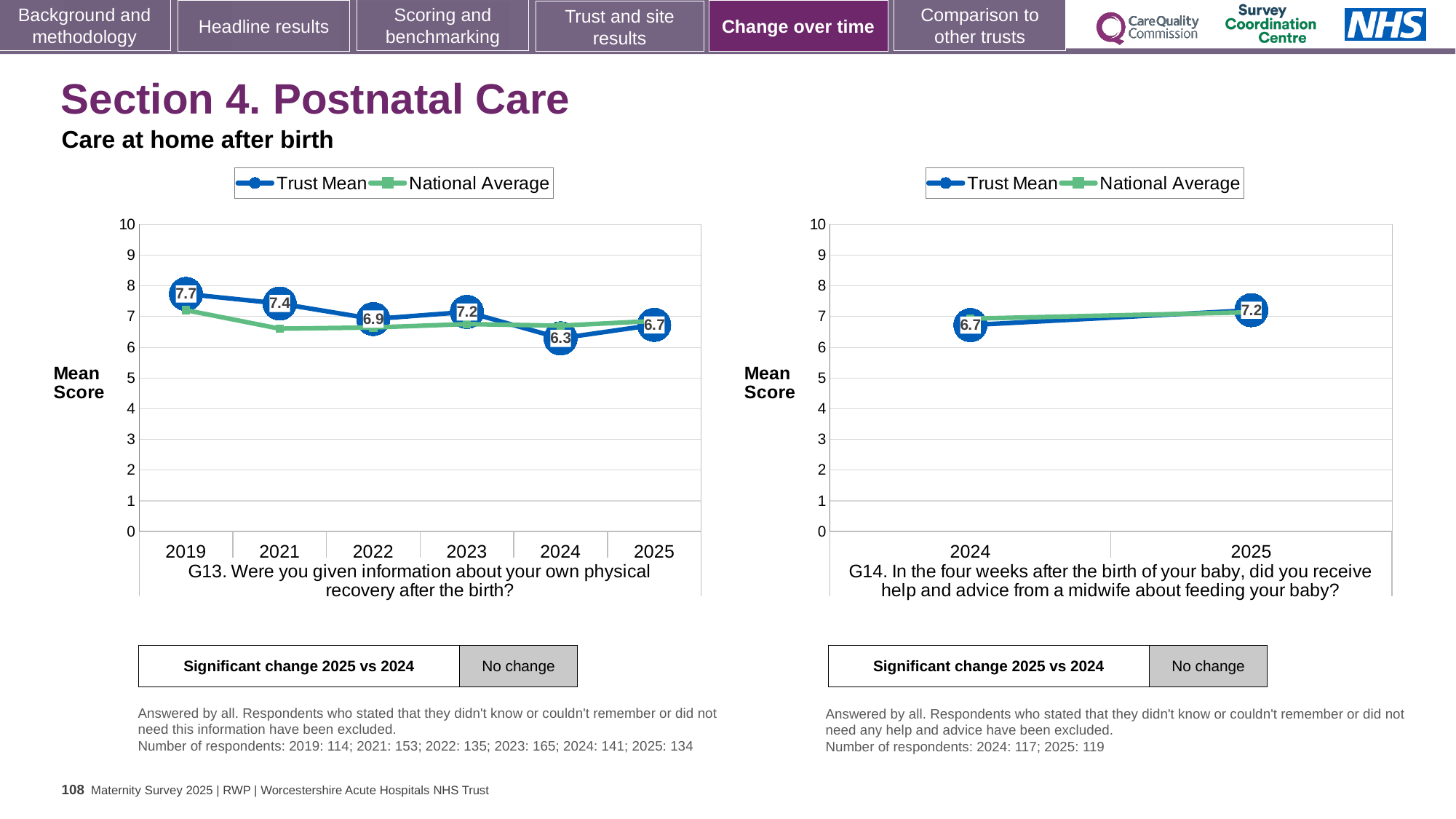

# Section 4. Postnatal Care
Care at home after birth

### Chart

| Category | Trust Mean | National Average |
|---|---|---|
| 2019 | 7.735357737423087 | 7.209404836482267 |
| 2021 | 7.424063733708067 | 6.60573509744572 |
| 2022 | 6.920323652212159 | 6.644355766554601 |
| 2023 | 7.151547614720289 | 6.755820428206989 |
| 2024 | 6.290483221947339 | 6.704159393789469 |
| 2025 | 6.730501083713413 | 6.858284167122888 |

### Chart

| Category | Trust Mean | National Average |
|---|---|---|
| 2024 | 6.722760872925634 | 6.931823654840223 |
| 2025 | 7.206674016871356 | 7.139863731143797 |
| Significant change 2025 vs 2024 | No change |
| --- | --- |
| Significant change 2025 vs 2024 | No change |
| --- | --- |
Answered by all. Respondents who stated that they didn't know or couldn't remember or did not need this information have been excluded.
Number of respondents: 2019: 114; 2021: 153; 2022: 135; 2023: 165; 2024: 141; 2025: 134
Answered by all. Respondents who stated that they didn't know or couldn't remember or did not need any help and advice have been excluded.
Number of respondents: 2024: 117; 2025: 119
108